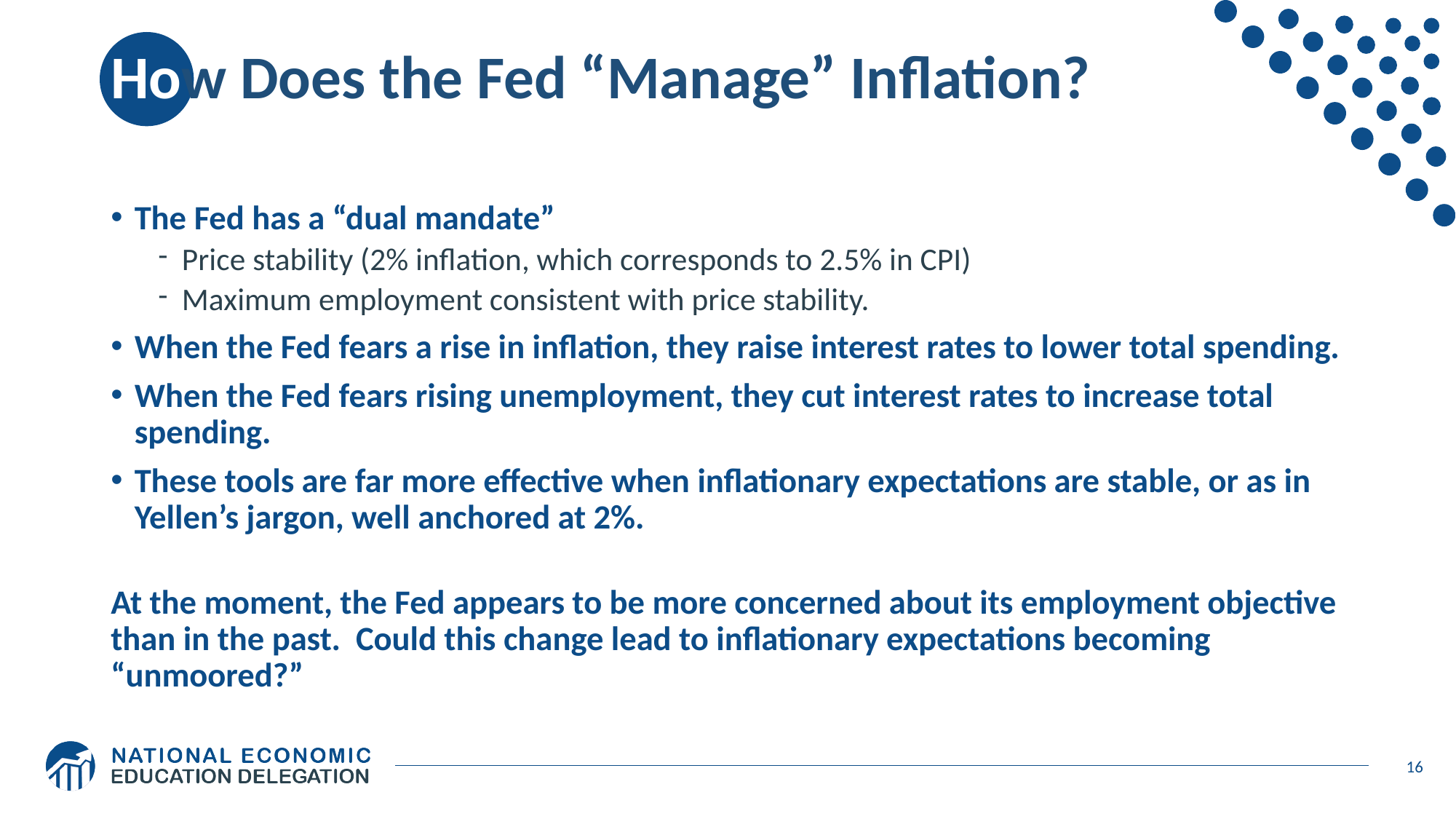

# How Does the Fed “Manage” Inflation?
The Fed has a “dual mandate”
Price stability (2% inflation, which corresponds to 2.5% in CPI)
Maximum employment consistent with price stability.
When the Fed fears a rise in inflation, they raise interest rates to lower total spending.
When the Fed fears rising unemployment, they cut interest rates to increase total spending.
These tools are far more effective when inflationary expectations are stable, or as in Yellen’s jargon, well anchored at 2%.
At the moment, the Fed appears to be more concerned about its employment objective than in the past.  Could this change lead to inflationary expectations becoming “unmoored?”
16